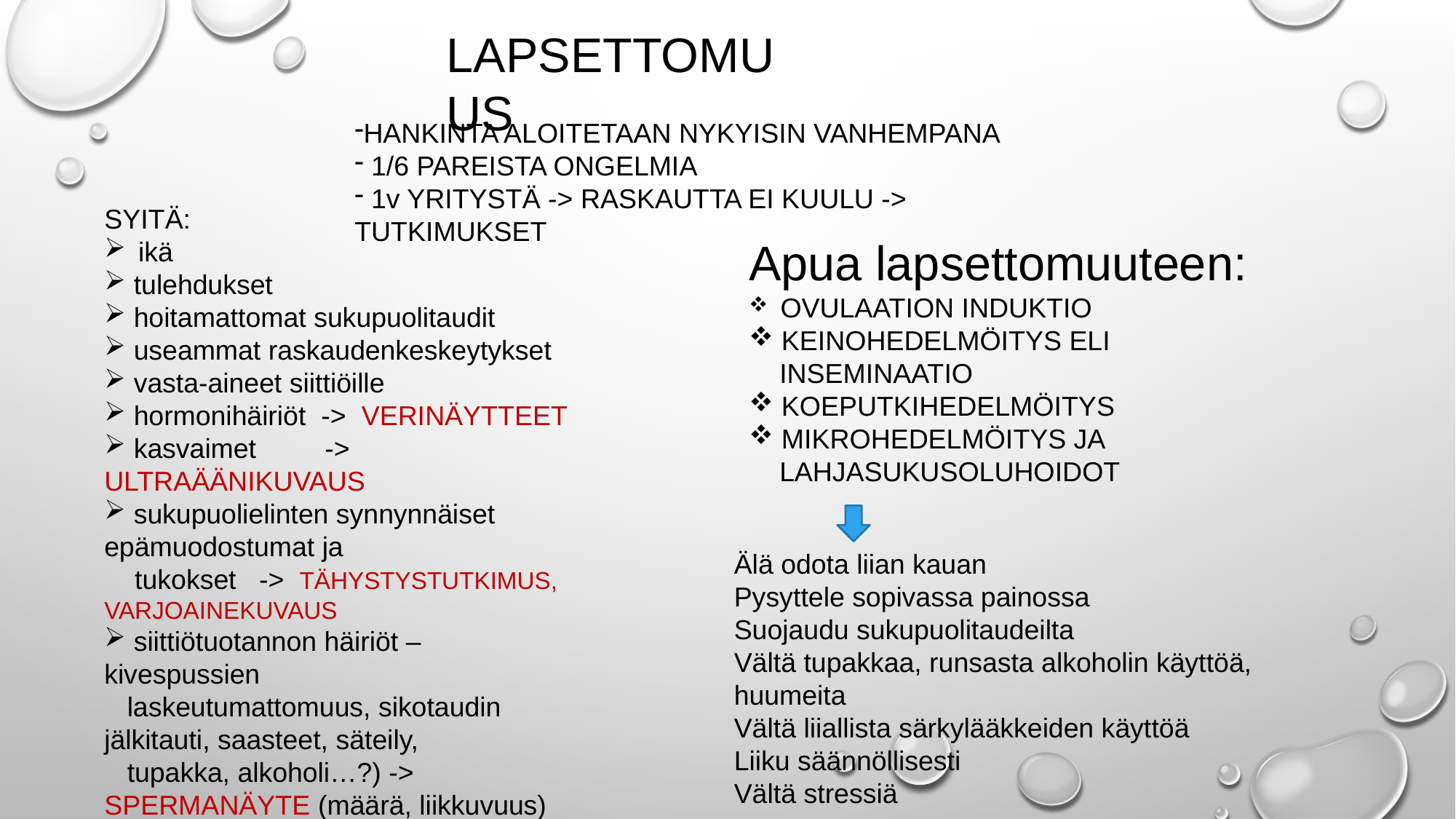

LAPSETTOMUUS
HANKINTA ALOITETAAN NYKYISIN VANHEMPANA
 1/6 PAREISTA ONGELMIA
 1v YRITYSTÄ -> RASKAUTTA EI KUULU -> TUTKIMUKSET
SYITÄ:
ikä
 tulehdukset
 hoitamattomat sukupuolitaudit
 useammat raskaudenkeskeytykset
 vasta-aineet siittiöille
 hormonihäiriöt  ->  VERINÄYTTEET
 kasvaimet         ->  ULTRAÄÄNIKUVAUS
 sukupuolielinten synnynnäiset epämuodostumat ja
    tukokset   ->  TÄHYSTYSTUTKIMUS, VARJOAINEKUVAUS
 siittiötuotannon häiriöt – kivespussien
   laskeutumattomuus, sikotaudin jälkitauti, saasteet, säteily,
   tupakka, alkoholi…?) -> SPERMANÄYTE (määrä, liikkuvuus)
Apua lapsettomuuteen:
  OVULAATION INDUKTIO
 KEINOHEDELMÖITYS ELI
    INSEMINAATIO
 KOEPUTKIHEDELMÖITYS
 MIKROHEDELMÖITYS JA
    LAHJASUKUSOLUHOIDOT

Älä odota liian kauan
Pysyttele sopivassa painossa
Suojaudu sukupuolitaudeilta
Vältä tupakkaa, runsasta alkoholin käyttöä, huumeita
Vältä liiallista särkylääkkeiden käyttöä
Liiku säännöllisesti
Vältä stressiä